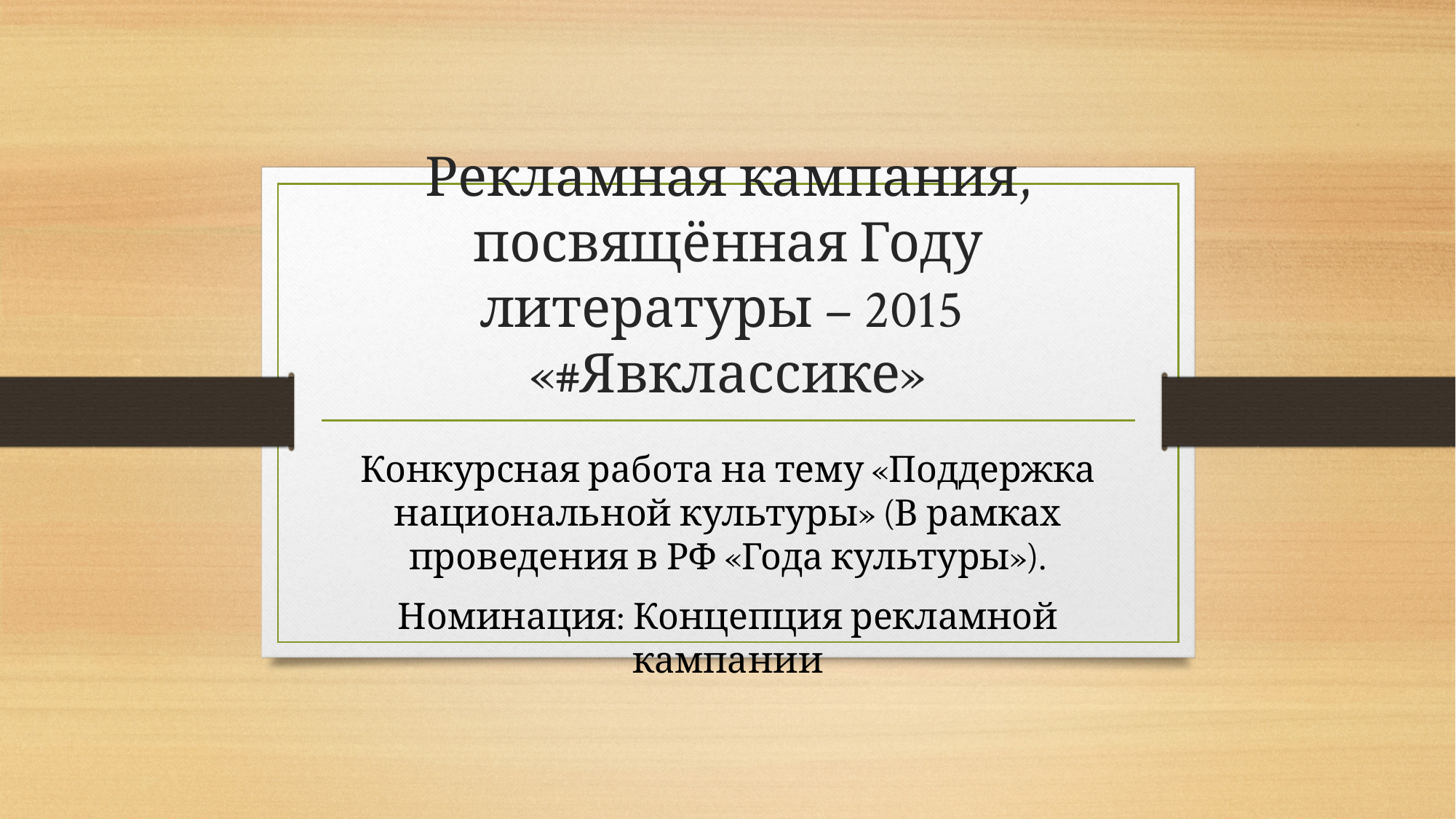

# Рекламная кампания, посвящённая Году литературы – 2015 «#Явклассике»
Конкурсная работа на тему «Поддержка национальной культуры» (В рамках проведения в РФ «Года культуры»).
Номинация: Концепция рекламной кампании